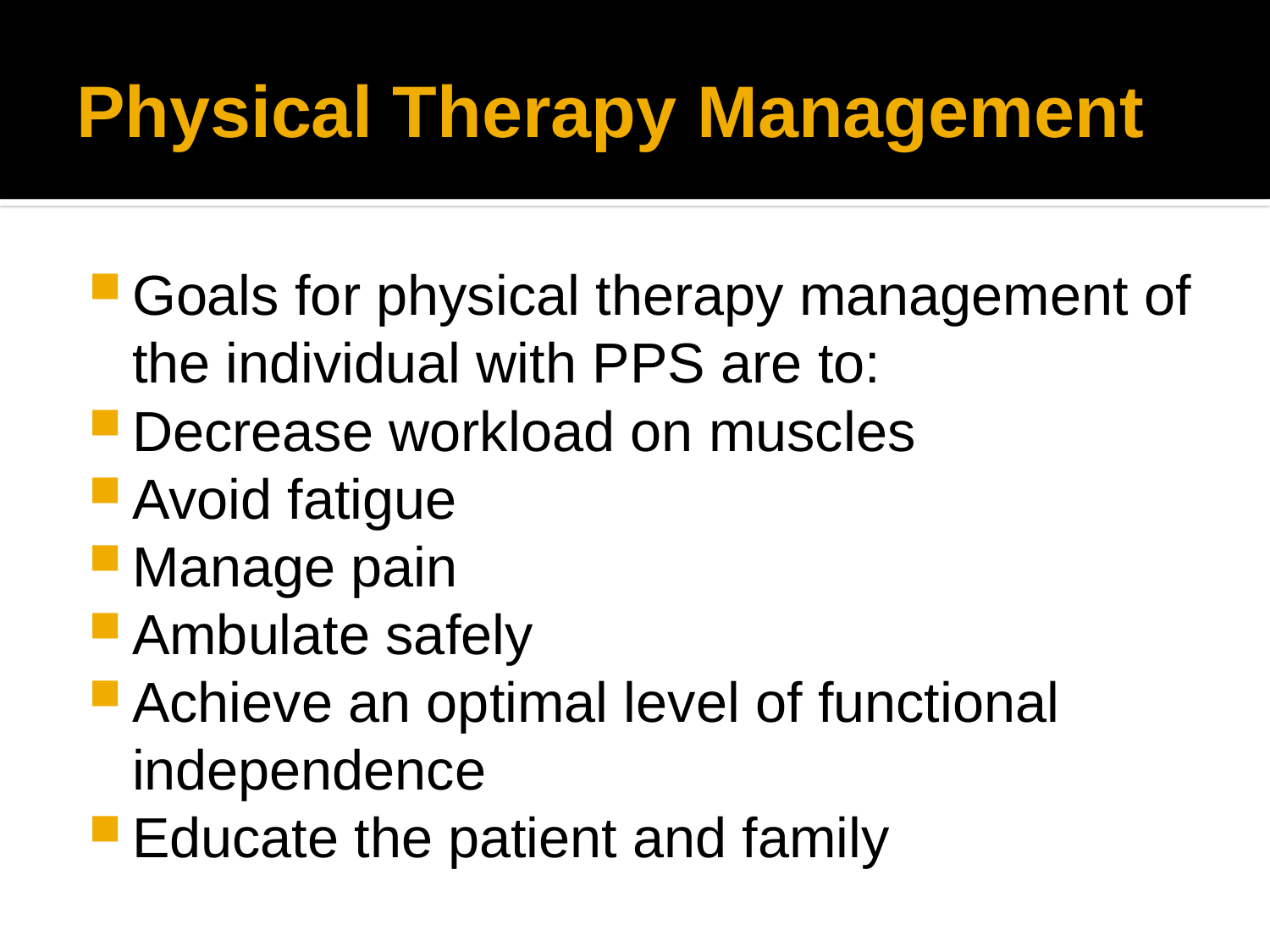

# Physical Therapy Management
Goals for physical therapy management of the individual with PPS are to:
Decrease workload on muscles
Avoid fatigue
Manage pain
Ambulate safely
Achieve an optimal level of functional independence
Educate the patient and family